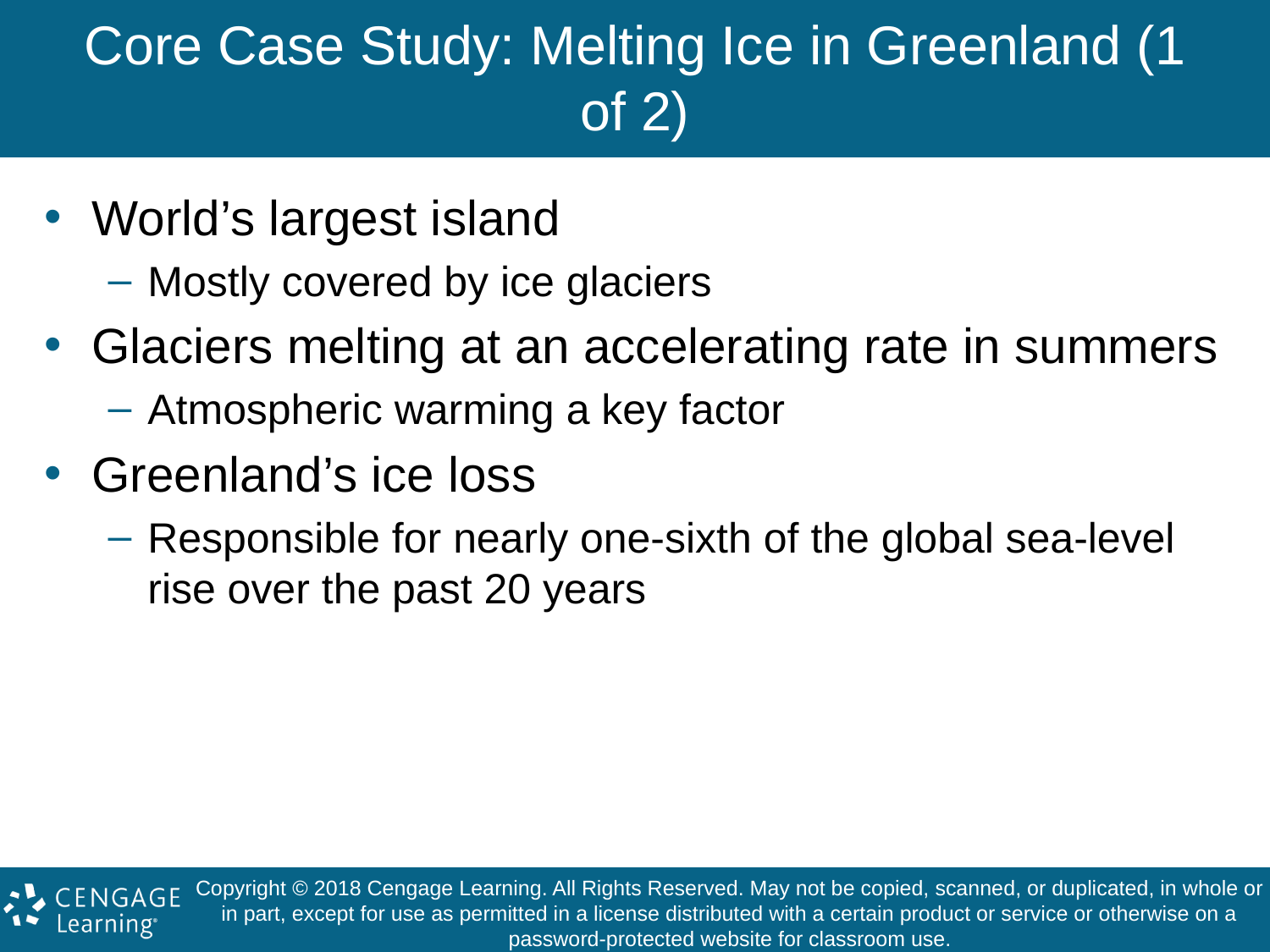

# Core Case Study: Melting Ice in Greenland (1 of 2)
World’s largest island
Mostly covered by ice glaciers
Glaciers melting at an accelerating rate in summers
Atmospheric warming a key factor
Greenland’s ice loss
Responsible for nearly one-sixth of the global sea-level rise over the past 20 years